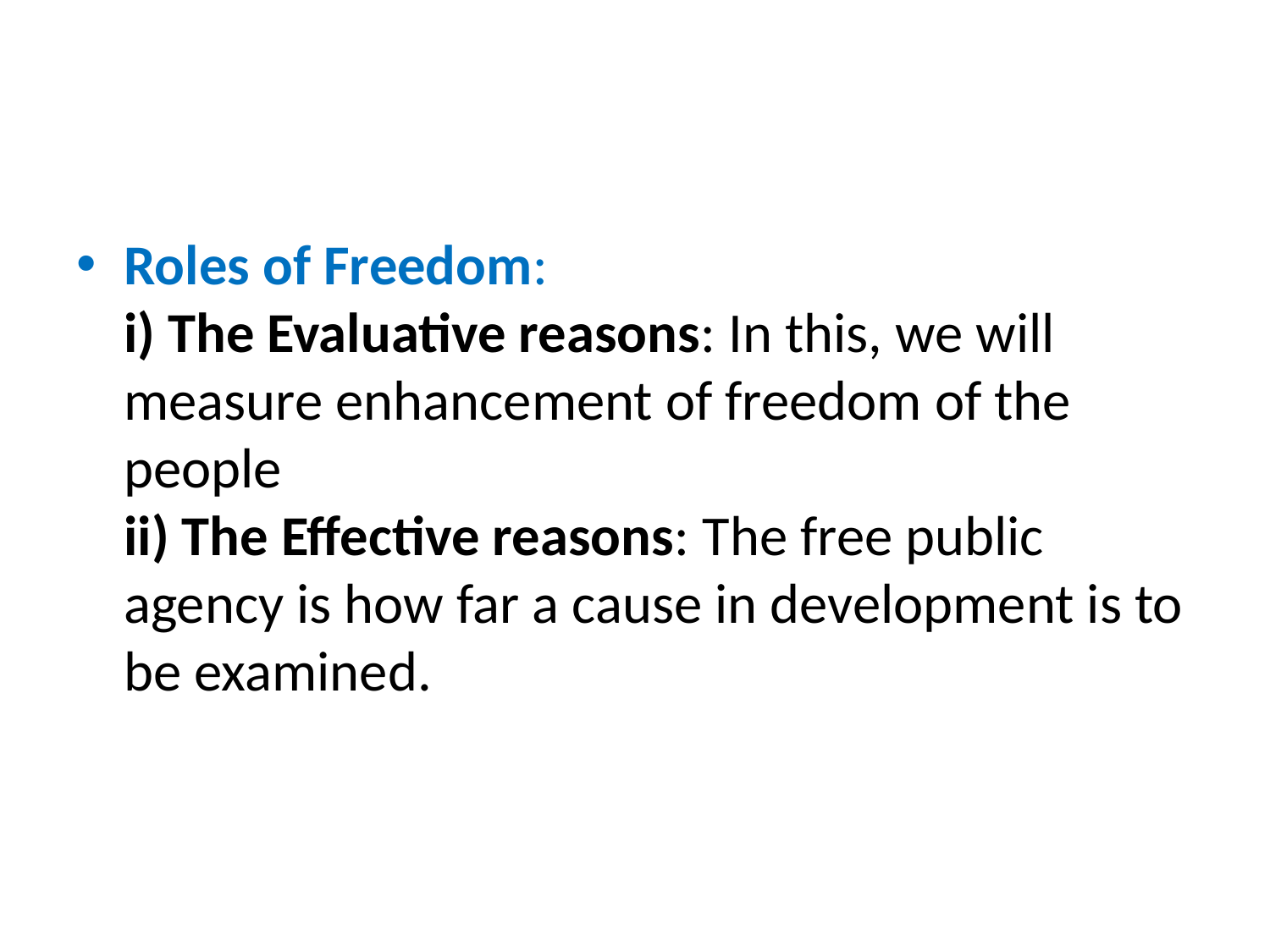

#
Roles of Freedom:
i) The Evaluative reasons: In this, we will measure enhancement of freedom of the people
ii) The Effective reasons: The free public agency is how far a cause in development is to be examined.